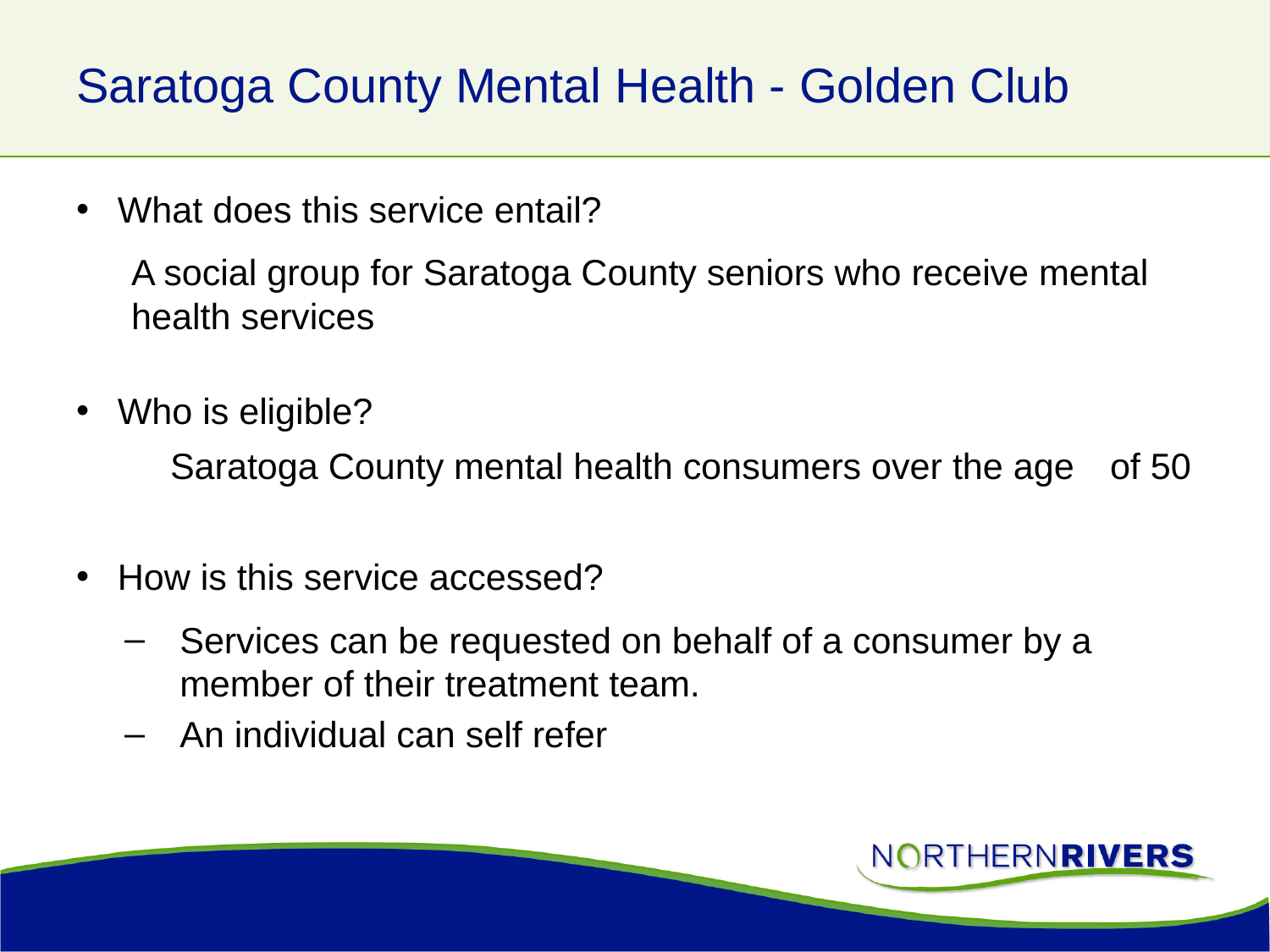

# Saratoga County Mental Health - Golden Club
What does this service entail?
A social group for Saratoga County seniors who receive mental health services

Who is eligible?
	Saratoga County mental health consumers over the age 	of 50

How is this service accessed?
Services can be requested on behalf of a consumer by a member of their treatment team.
An individual can self refer